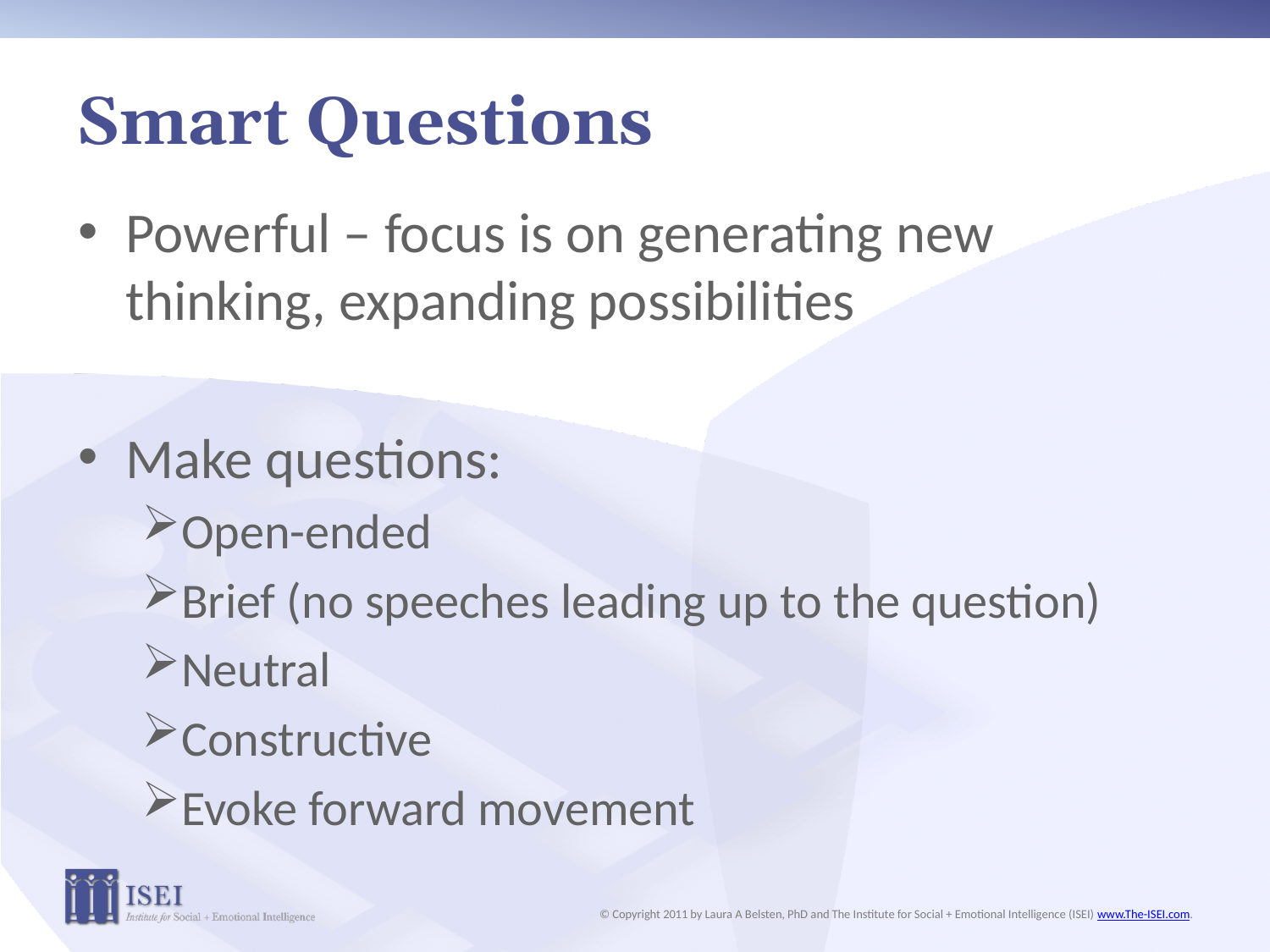

# Smart Questions
Powerful – focus is on generating new thinking, expanding possibilities

Make questions:
Open-ended
Brief (no speeches leading up to the question)
Neutral
Constructive
Evoke forward movement